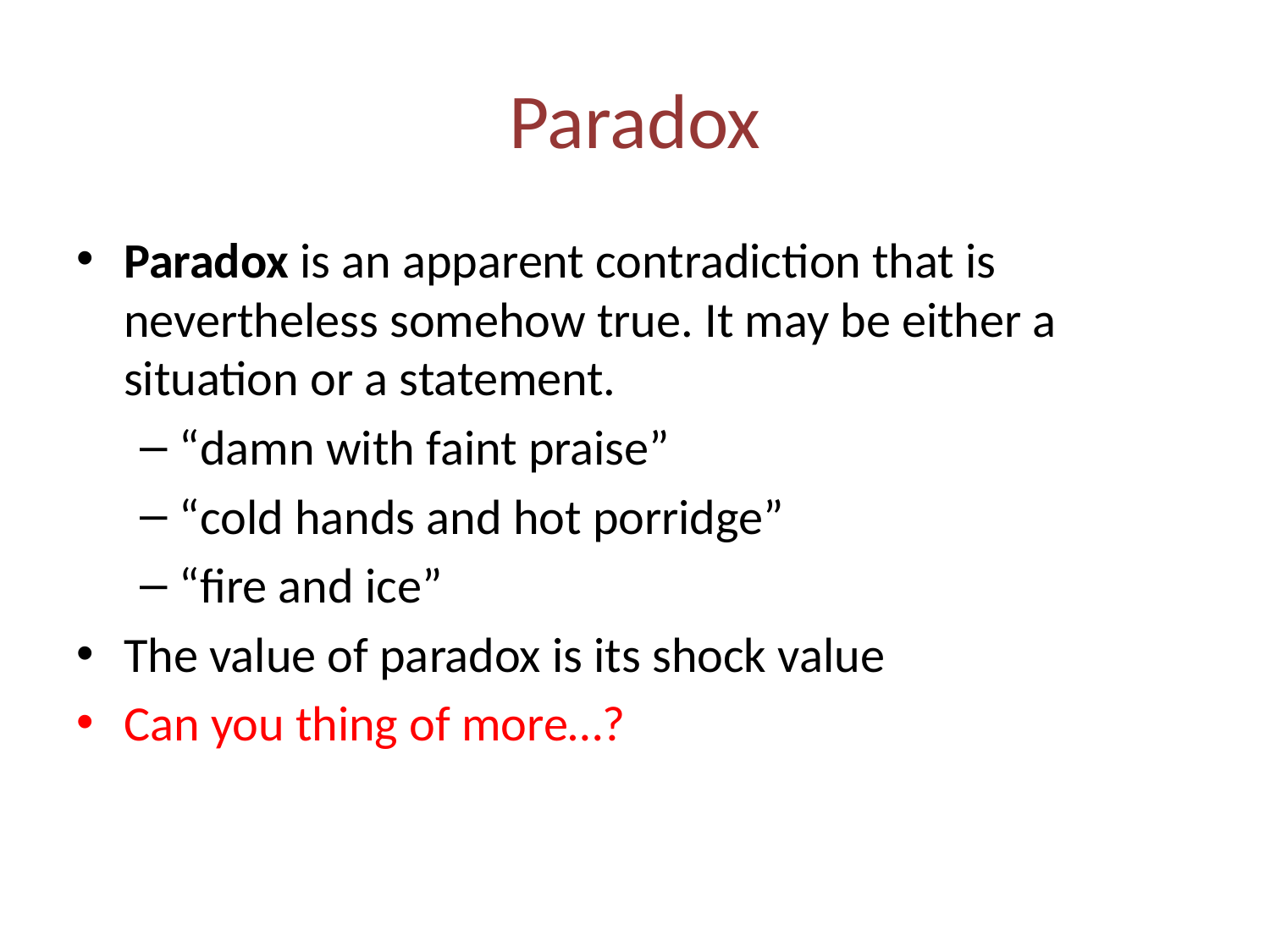

# Paradox
Paradox is an apparent contradiction that is nevertheless somehow true. It may be either a situation or a statement.
“damn with faint praise”
“cold hands and hot porridge”
“fire and ice”
The value of paradox is its shock value
Can you thing of more…?